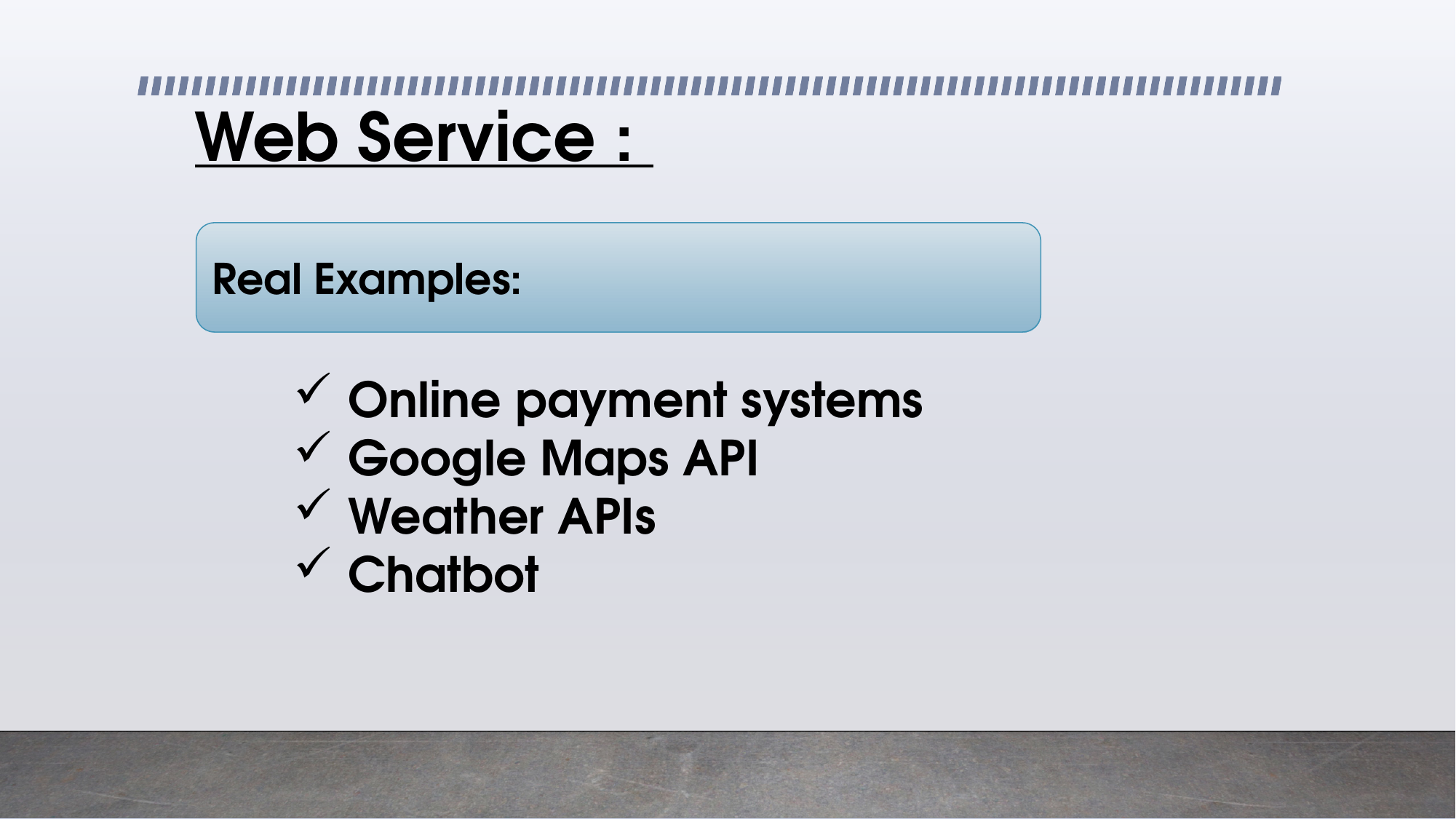

# Web Service :
Real Examples:
Online payment systems
Google Maps API
Weather APIs
Chatbot